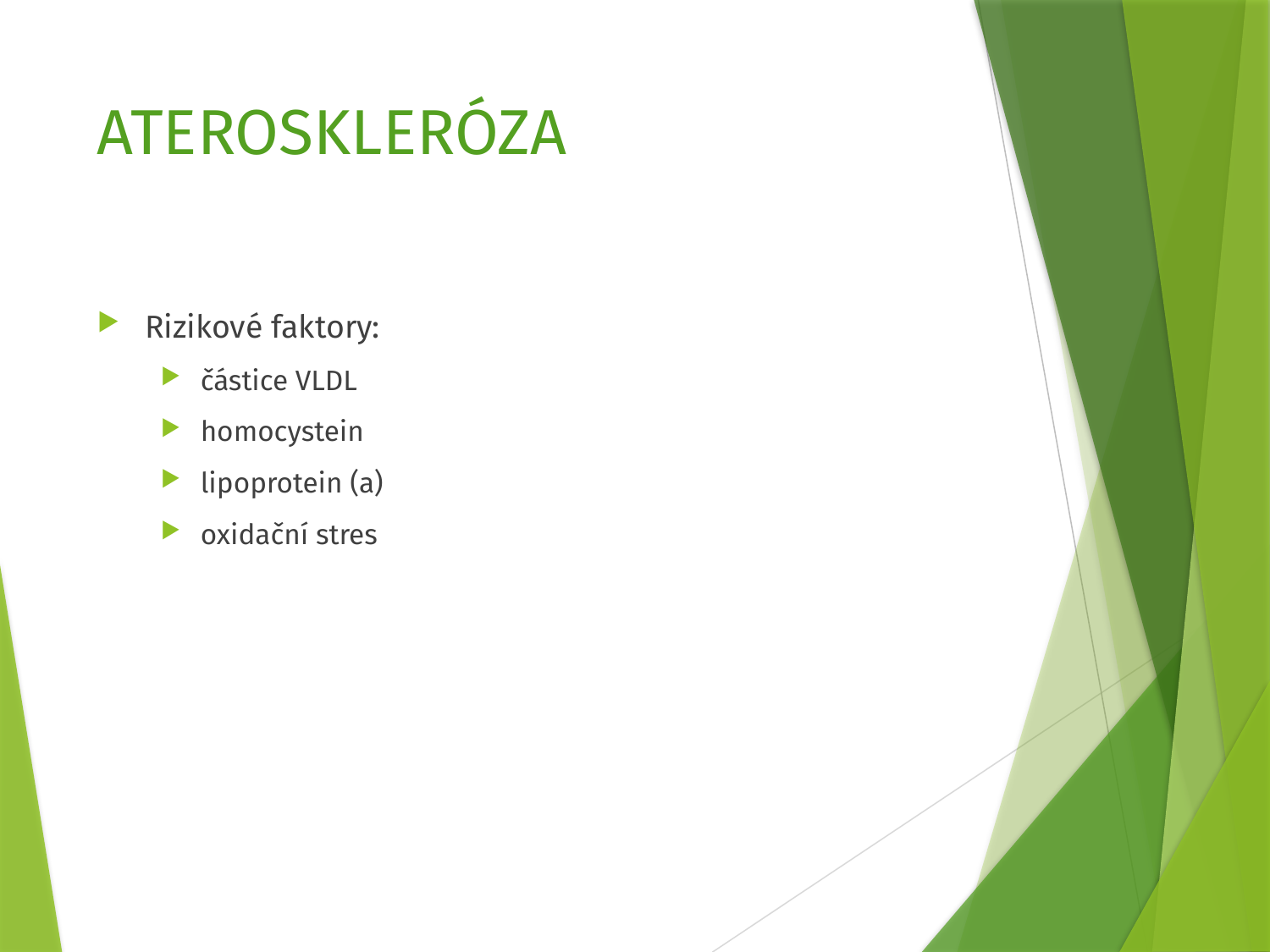

# ATEROSKLERÓZA
Rizikové faktory:
částice VLDL
homocystein
lipoprotein (a)
oxidační stres